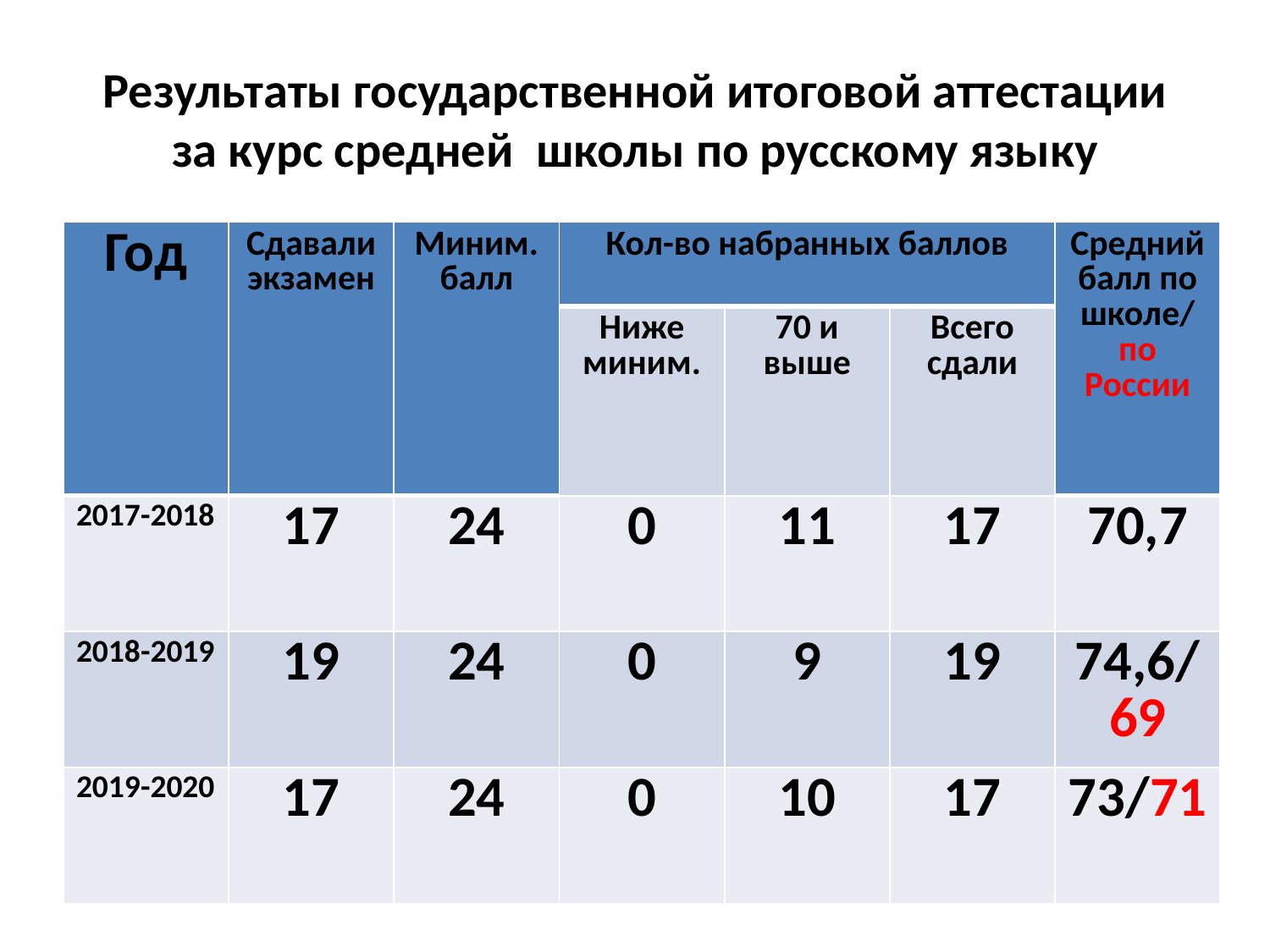

# Результаты государственной итоговой аттестации за курс средней  школы по русскому языку
| Год | Сдавали экзамен | Миним. балл | Кол-во набранных баллов |  |  | Средний балл по школе/ по России |
| --- | --- | --- | --- | --- | --- | --- |
|  |  |  | Ниже миним. | 70 и выше | Всего сдали |  |
| 2017-2018 | 17 | 24 | 0 | 11 | 17 | 70,7 |
| 2018-2019 | 19 | 24 | 0 | 9 | 19 | 74,6/69 |
| 2019-2020 | 17 | 24 | 0 | 10 | 17 | 73/71 |